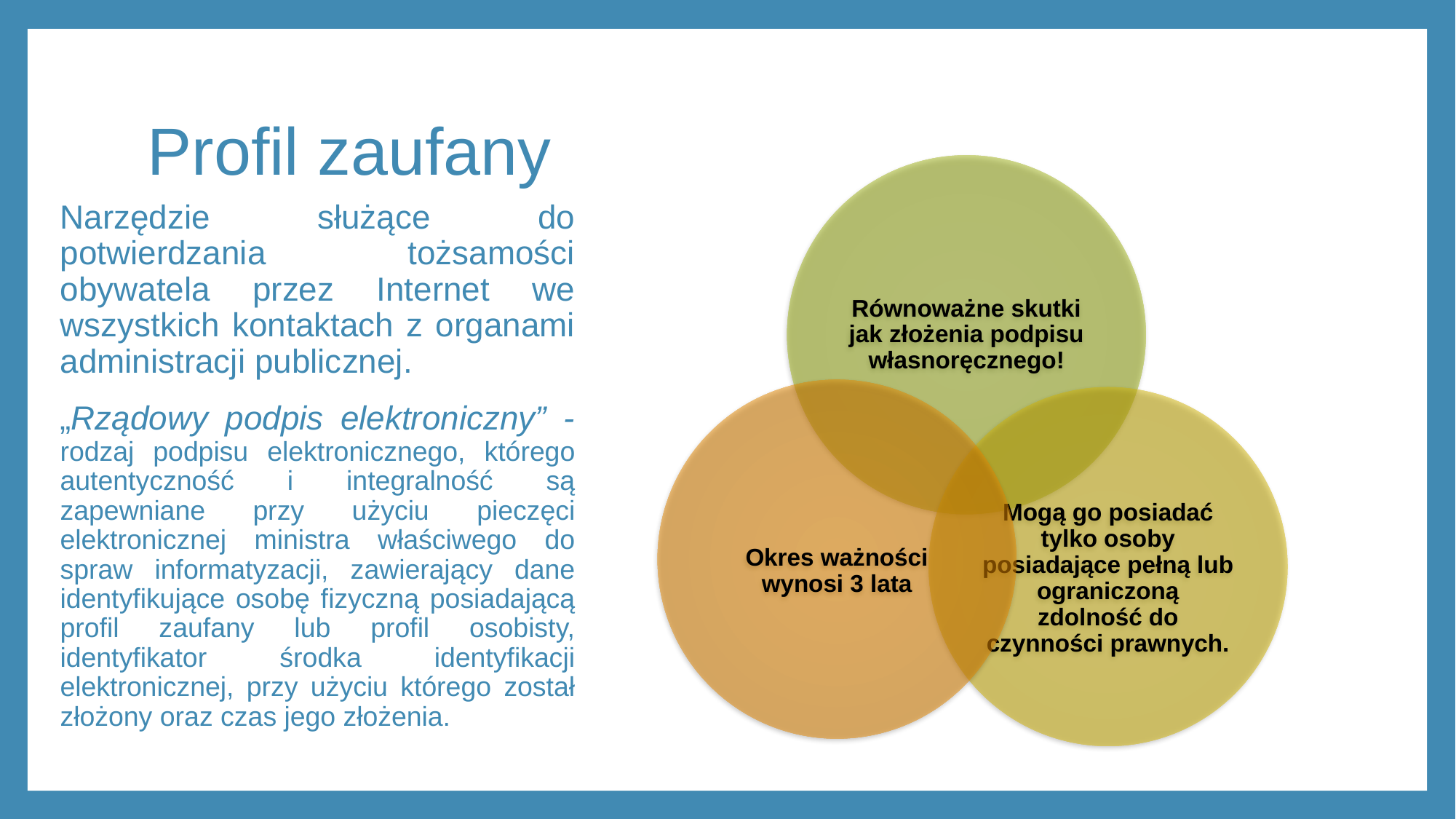

# Profil zaufany

Równoważne skutki jak złożenia podpisu własnoręcznego!
Mogą go posiadać tylko osoby posiadające pełną lub ograniczoną zdolność do czynności prawnych.
Okres ważności wynosi 3 lata
Narzędzie służące do potwierdzania tożsamości obywatela przez Internet we wszystkich kontaktach z organami administracji publicznej.
„Rządowy podpis elektroniczny” - rodzaj podpisu elektronicznego, którego autentyczność i integralność są zapewniane przy użyciu pieczęci elektronicznej ministra właściwego do spraw informatyzacji, zawierający dane identyfikujące osobę fizyczną posiadającą profil zaufany lub profil osobisty, identyfikator środka identyfikacji elektronicznej, przy użyciu którego został złożony oraz czas jego złożenia.